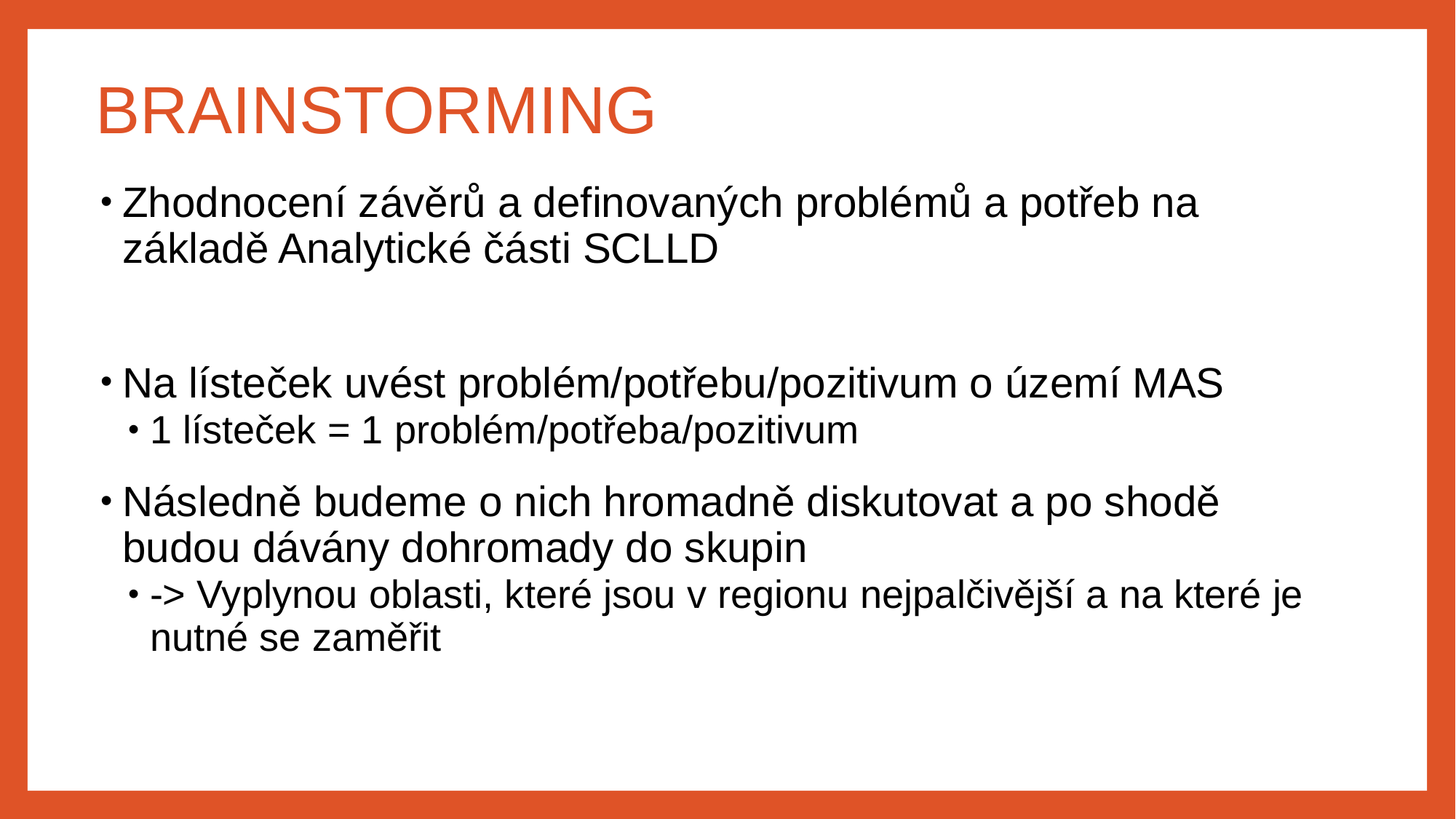

# BRAINSTORMING
Zhodnocení závěrů a definovaných problémů a potřeb na základě Analytické části SCLLD

Na lísteček uvést problém/potřebu/pozitivum o území MAS
1 lísteček = 1 problém/potřeba/pozitivum
Následně budeme o nich hromadně diskutovat a po shodě budou dávány dohromady do skupin
-> Vyplynou oblasti, které jsou v regionu nejpalčivější a na které je nutné se zaměřit